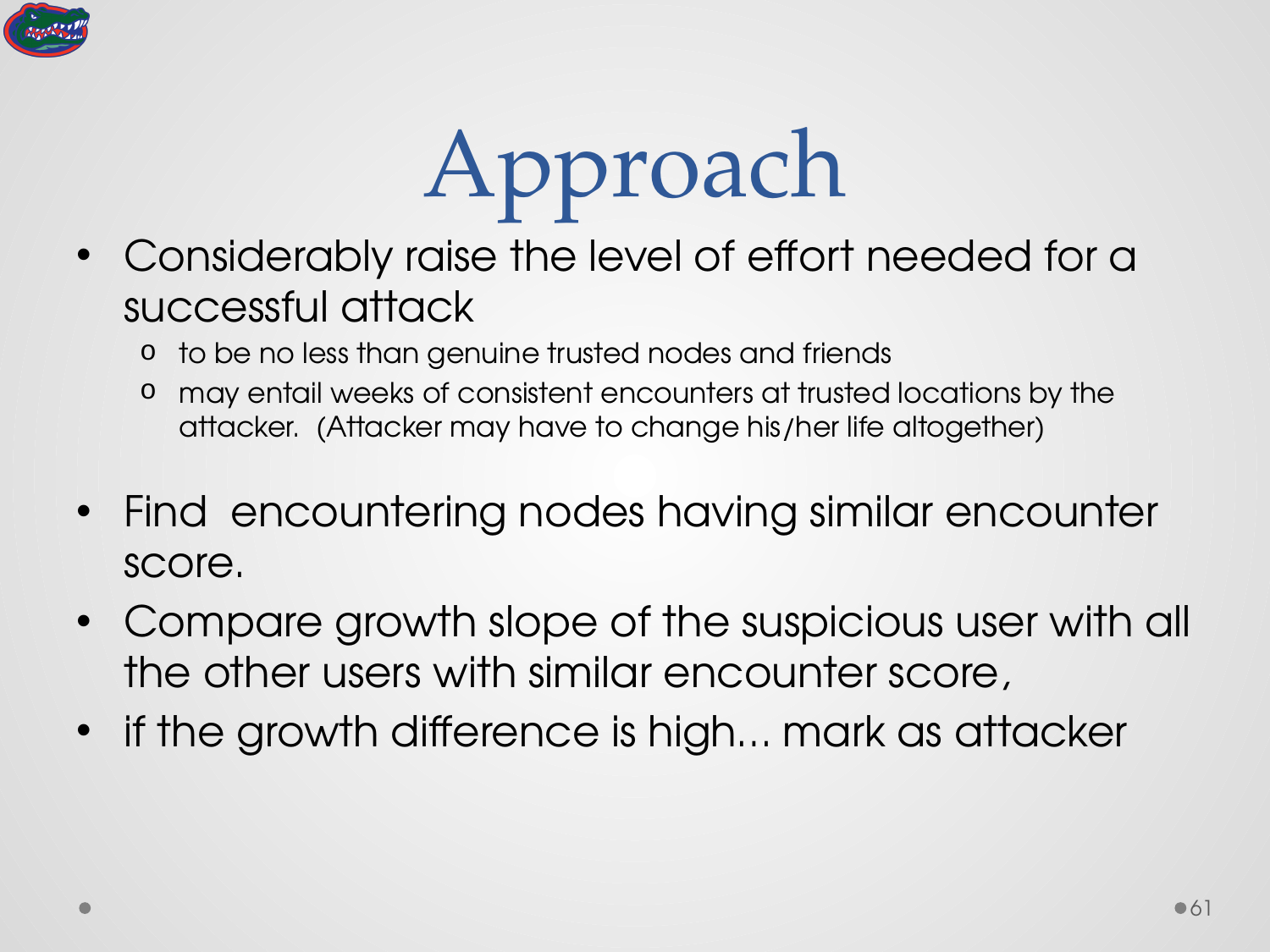

# Approach
Considerably raise the level of effort needed for a successful attack
to be no less than genuine trusted nodes and friends
may entail weeks of consistent encounters at trusted locations by the attacker.  (Attacker may have to change his/her life altogether)
Find  encountering nodes having similar encounter score.
Compare growth slope of the suspicious user with all the other users with similar encounter score,
if the growth difference is high… mark as attacker
61